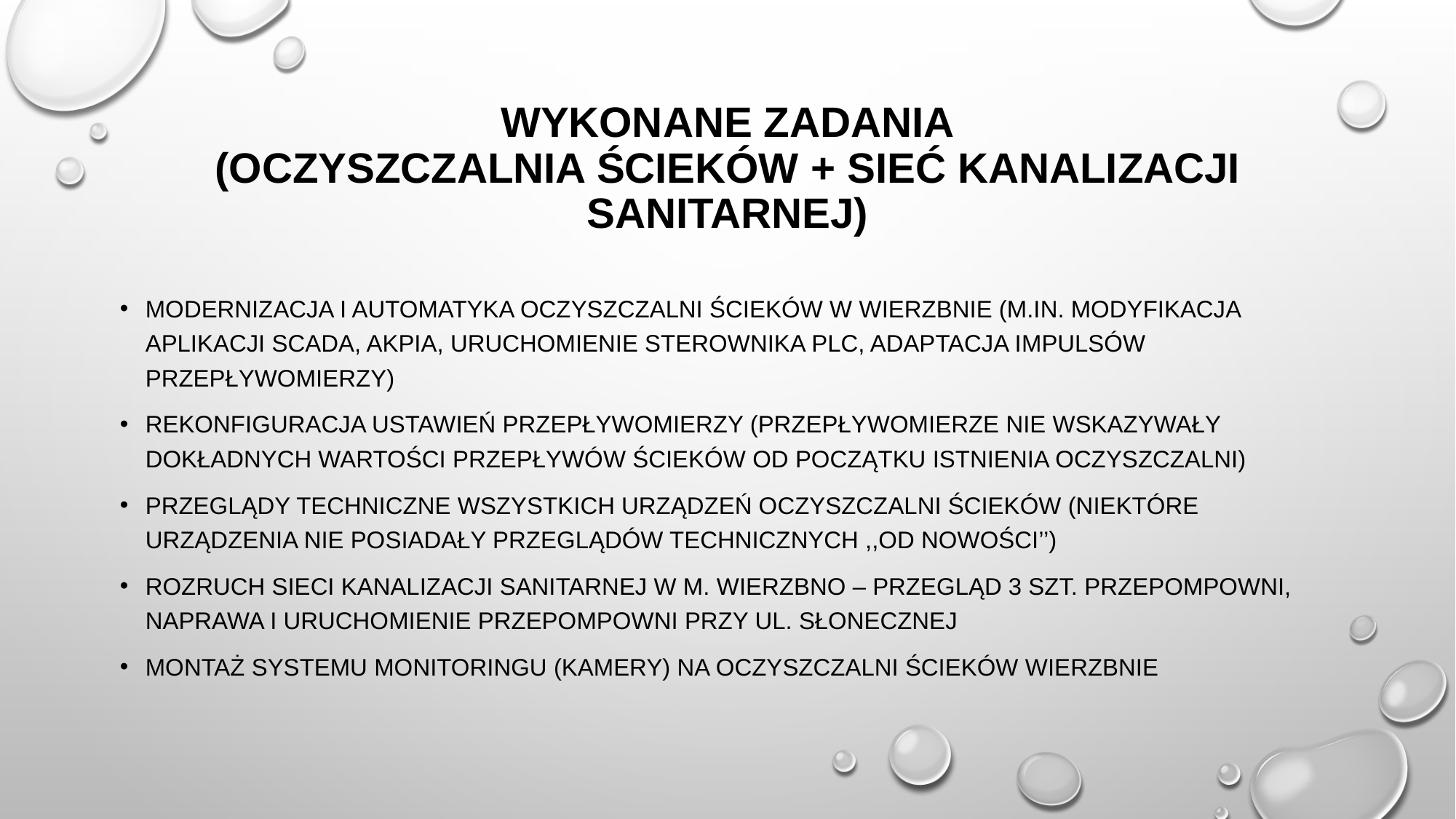

# Wykonane zadania (oczyszczalnia ścieków + sieć kanalizacji sanitarnej)
Modernizacja i automatyka oczyszczalni ścieków w wierzbnie (m.in. modyfikacja aplikacji scada, akpIa, uruchomienie sterownika plc, adaptacja impulsów przepływomierzy)
Rekonfiguracja ustawień przepływomierzy (przepływomierze nie wskazywały dokładnych wartości przepływów ścieków od początku istnienia oczyszczalni)
Przeglądy techniczne wszystkich urządzeń oczyszczalni ścieków (niektóre urządzenia nie posiadały przeglądów technicznych ,,od nowości’’)
Rozruch sieci kanalizacji sanitarnej w m. wierzbno – przegląd 3 szt. przepompowni, naprawa i uruchomienie przepompowni przy ul. Słonecznej
Montaż systemu monitoringu (kamery) na oczyszczalni ścieków wierzbnie